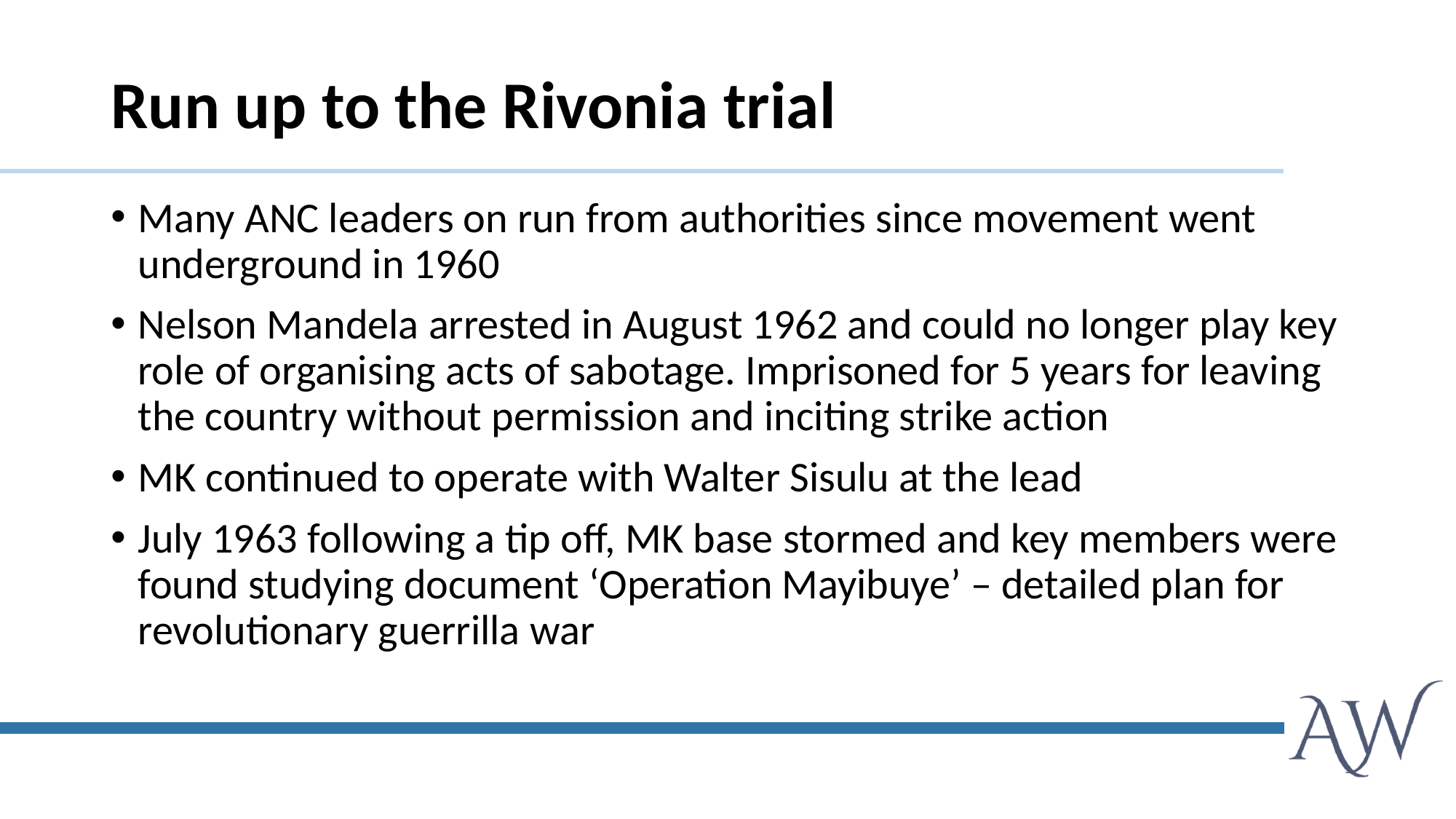

# Run up to the Rivonia trial
Many ANC leaders on run from authorities since movement went underground in 1960
Nelson Mandela arrested in August 1962 and could no longer play key role of organising acts of sabotage. Imprisoned for 5 years for leaving the country without permission and inciting strike action
MK continued to operate with Walter Sisulu at the lead
July 1963 following a tip off, MK base stormed and key members were found studying document ‘Operation Mayibuye’ – detailed plan for revolutionary guerrilla war